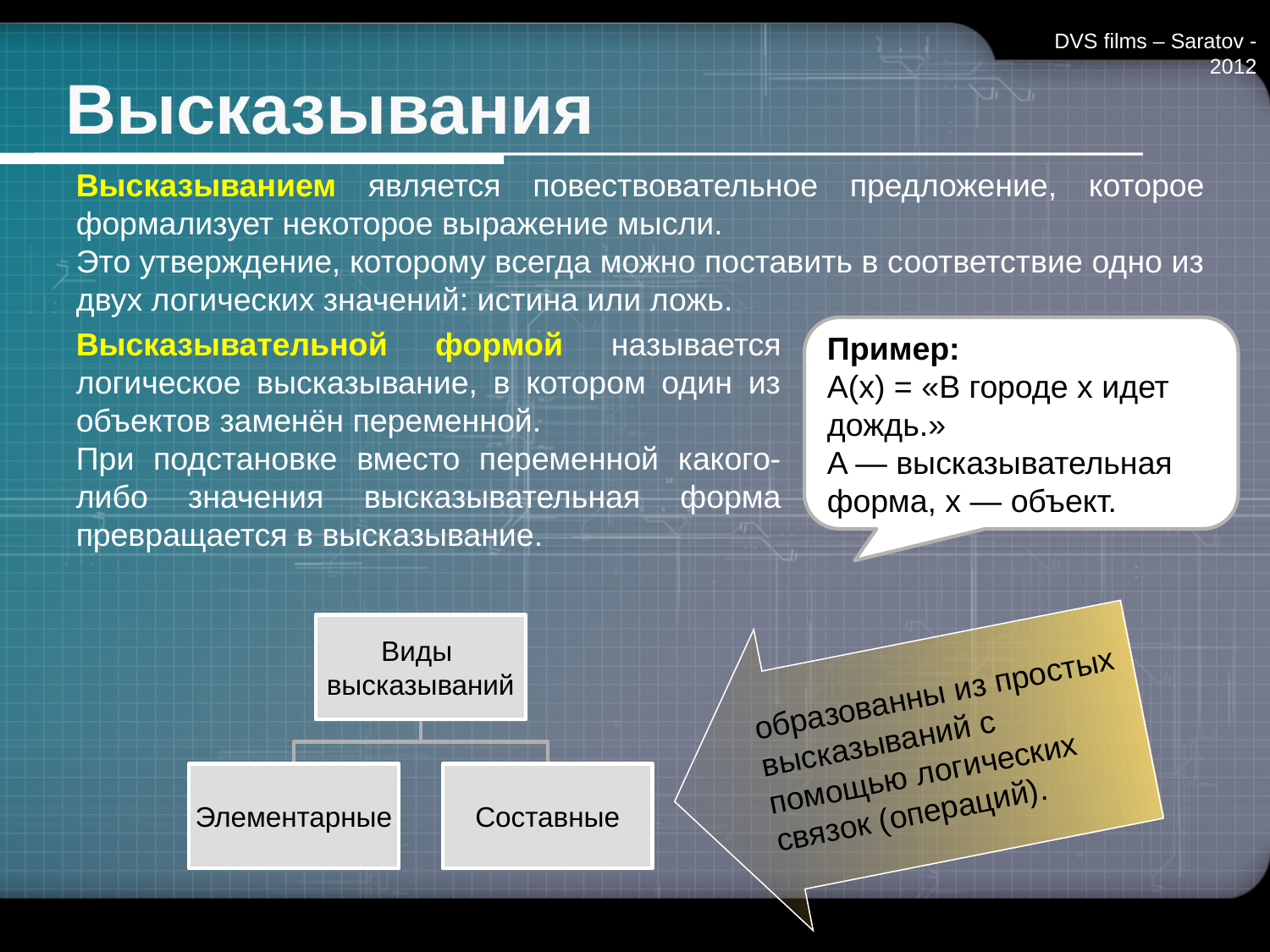

DVS films – Saratov - 2012
# Высказывания
Высказыванием является повествовательное предложение, которое формализует некоторое выражение мысли.
Это утверждение, которому всегда можно поставить в соответствие одно из двух логических значений: истина или ложь.
Высказывательной формой называется логическое высказывание, в котором один из объектов заменён переменной.
При подстановке вместо переменной какого-либо значения высказывательная форма превращается в высказывание.
Пример:
A(x) = «В городе x идет дождь.»
A — высказывательная форма, x — объект.
образованны из простых
высказываний с
помощью логических
связок (операций).
Виды
высказываний
Элементарные
Составные